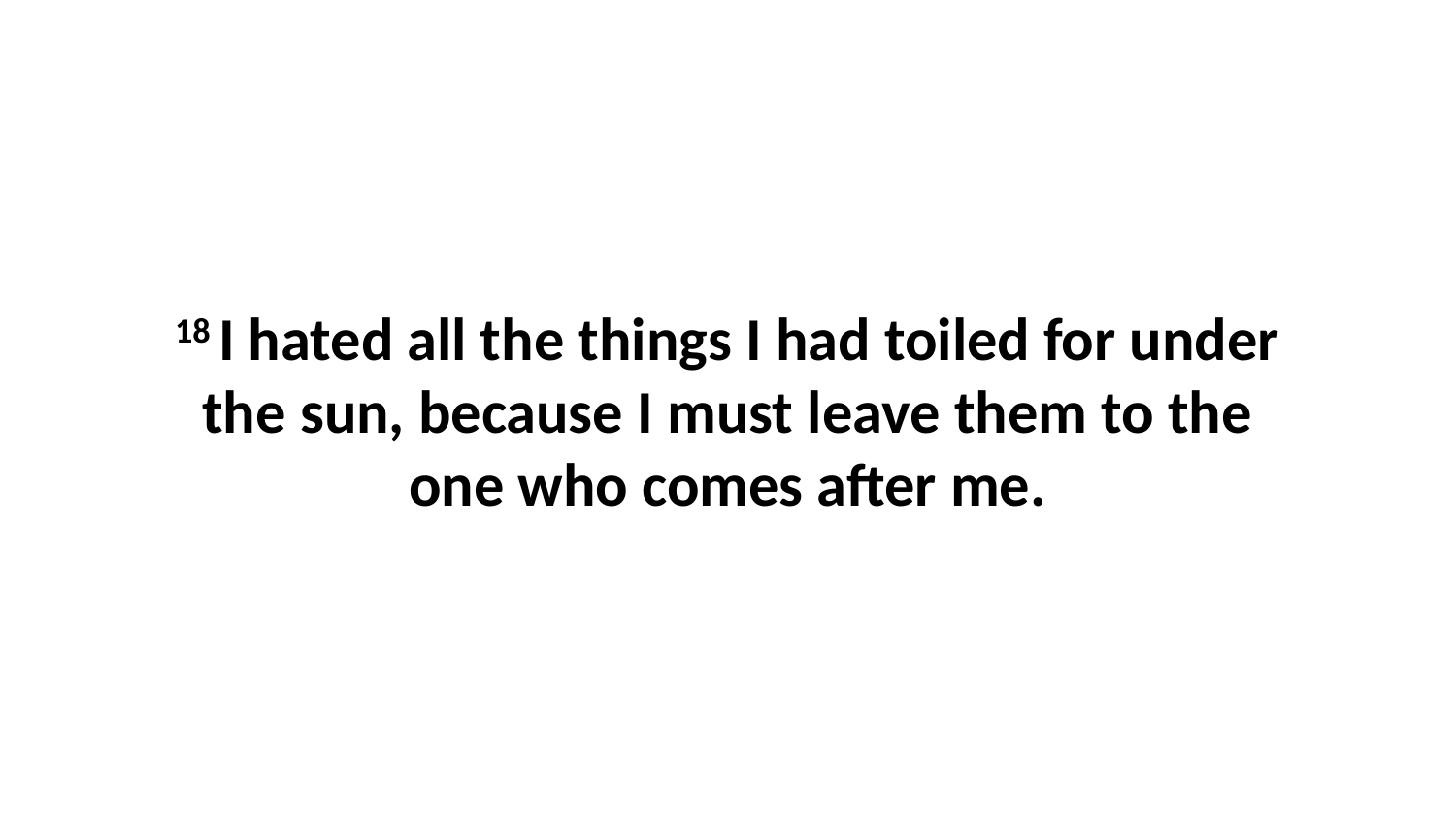

18 I hated all the things I had toiled for under the sun, because I must leave them to the one who comes after me.